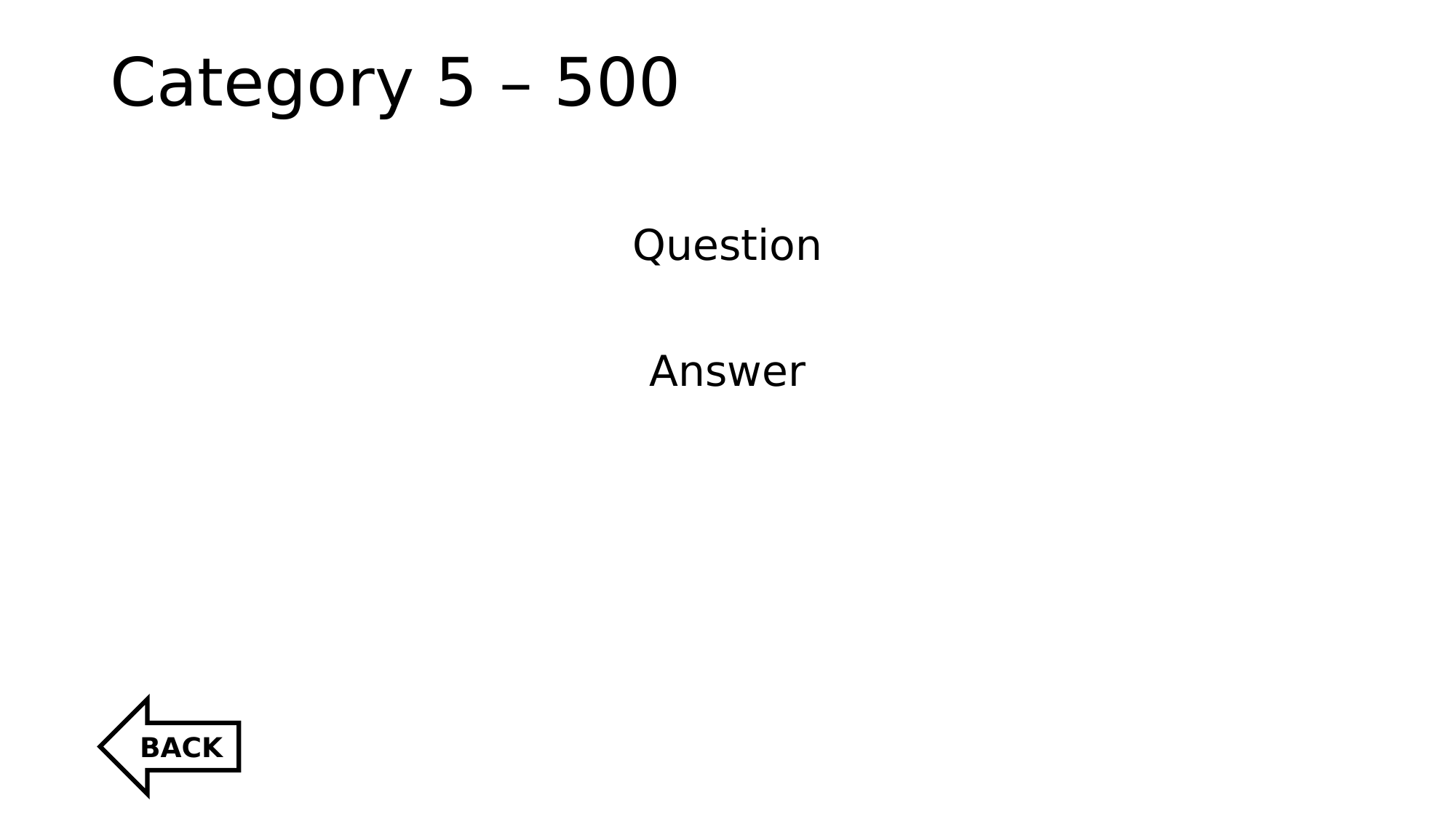

# Category 5 – 500
Question
Answer